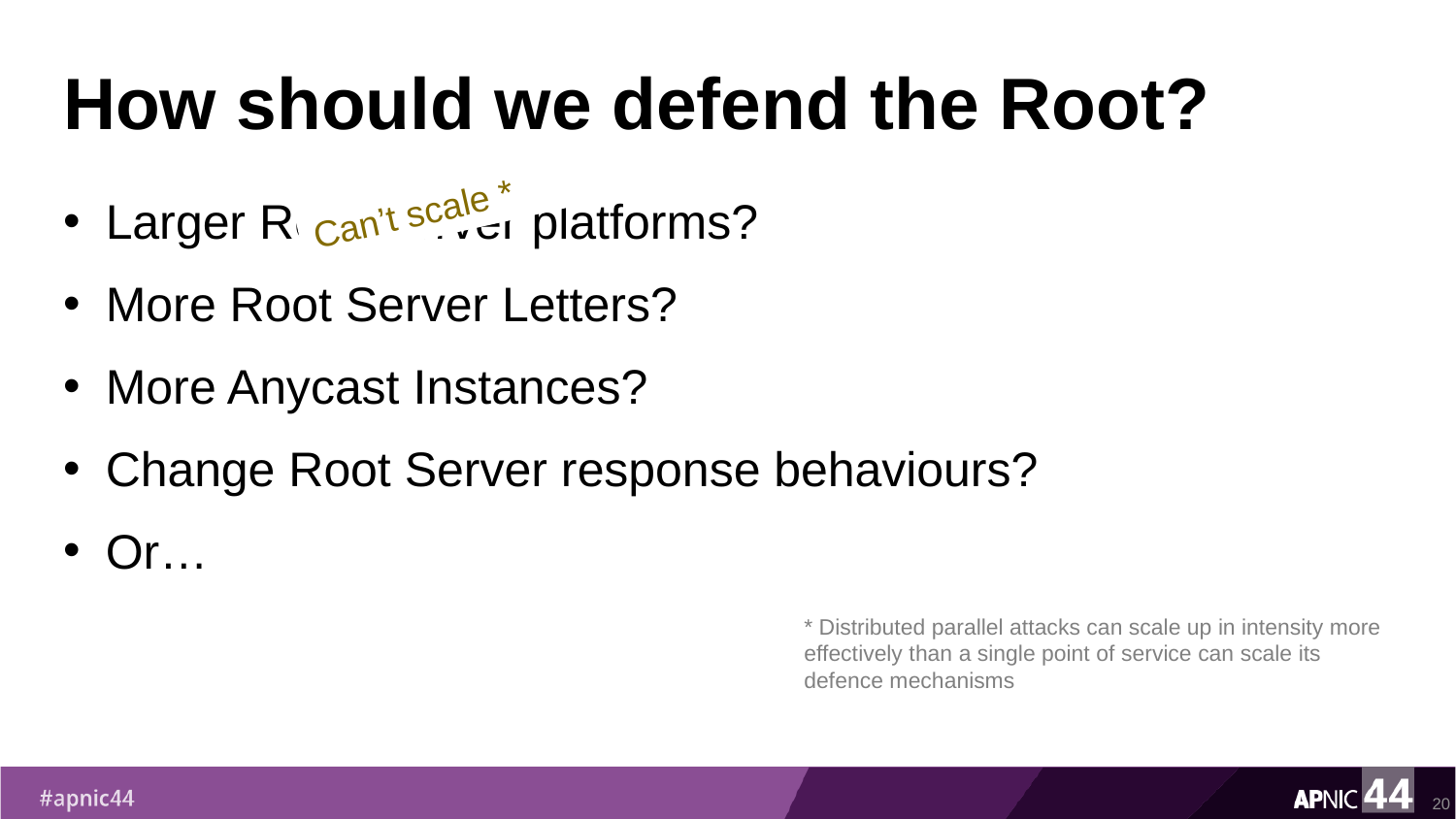

# How should we defend the Root?
Can’t scale *
Larger Root Server platforms?
More Root Server Letters?
More Anycast Instances?
Change Root Server response behaviours?
Or…

* Distributed parallel attacks can scale up in intensity more effectively than a single point of service can scale its defence mechanisms
20